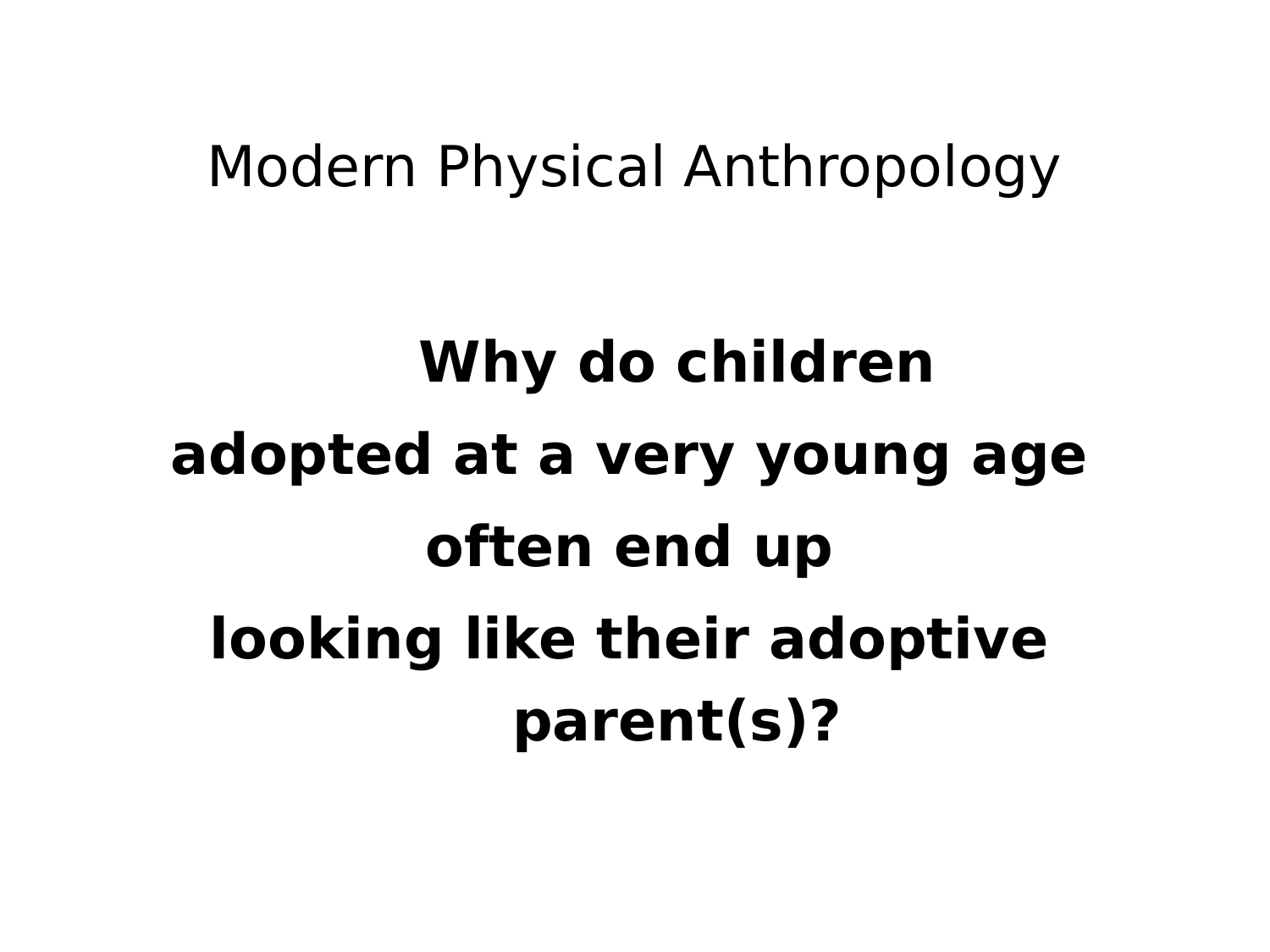

# Modern Physical Anthropology
	Why do children
adopted at a very young age
often end up
looking like their adoptive parent(s)?